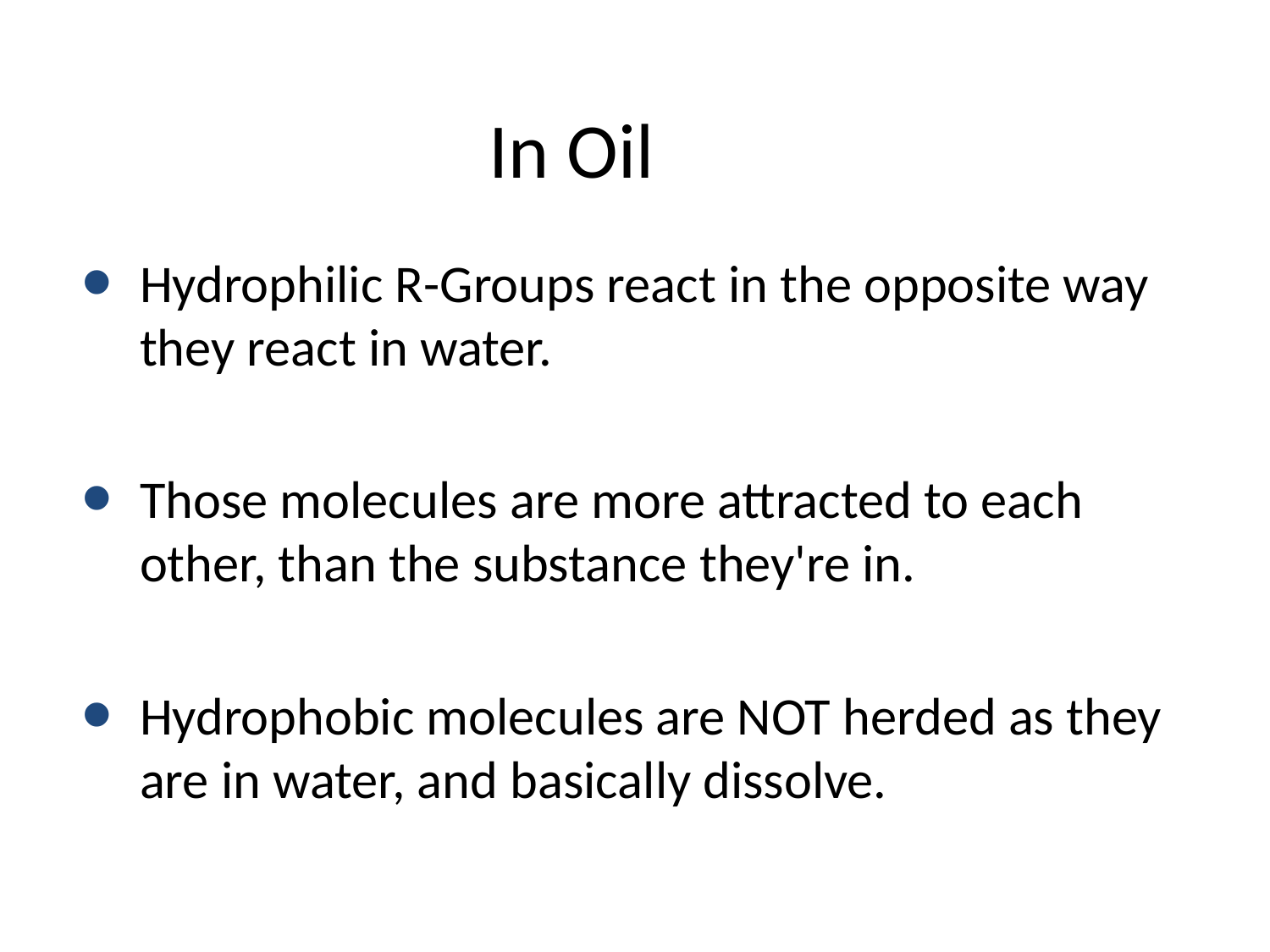

# In Oil
Hydrophilic R-Groups react in the opposite way they react in water.

Those molecules are more attracted to each other, than the substance they're in.

Hydrophobic molecules are NOT herded as they are in water, and basically dissolve.